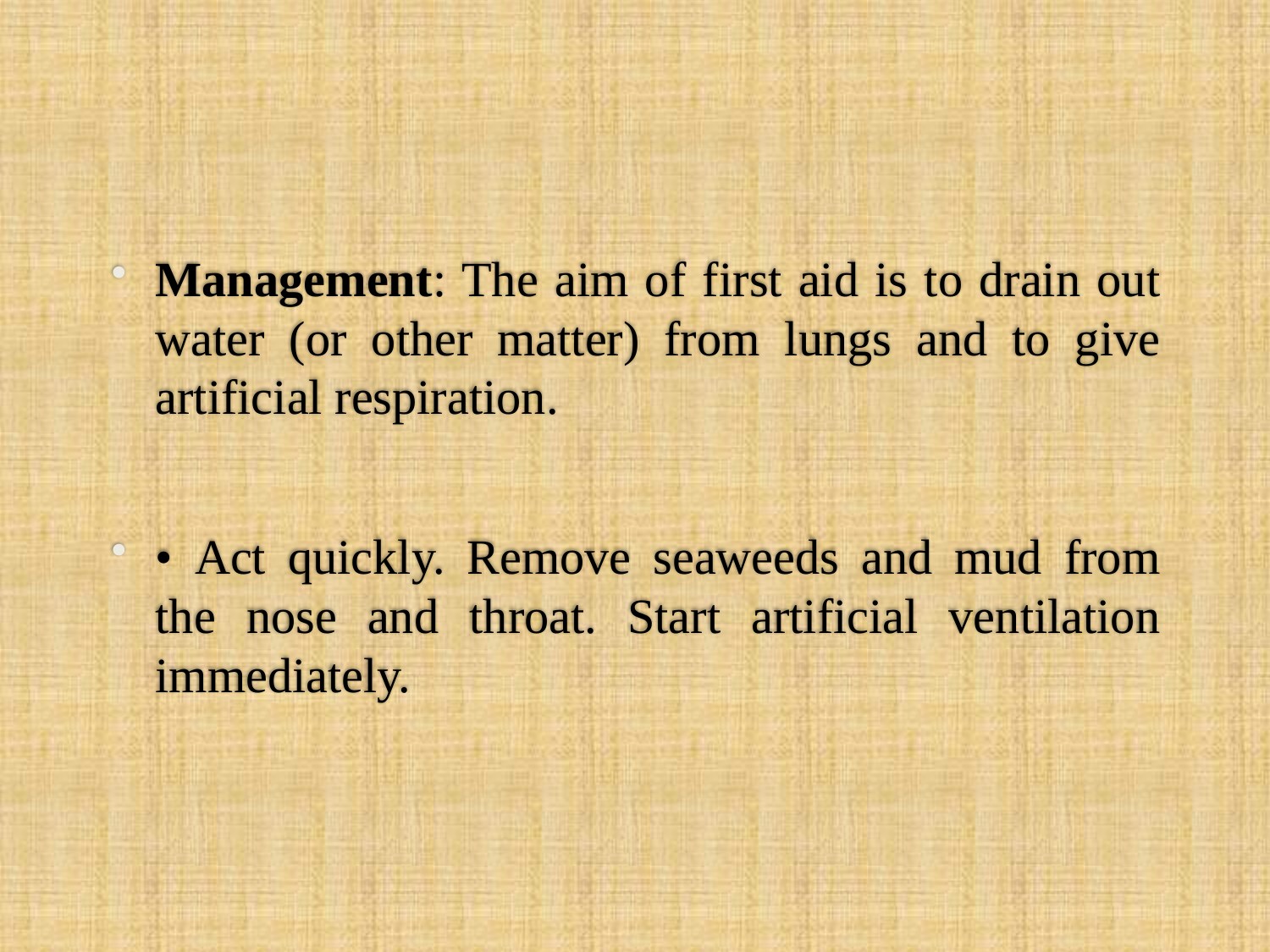

#
Management: The aim of first aid is to drain out water (or other matter) from lungs and to give artificial respiration.

• Act quickly. Remove seaweeds and mud from the nose and throat. Start artificial ventilation immediately.